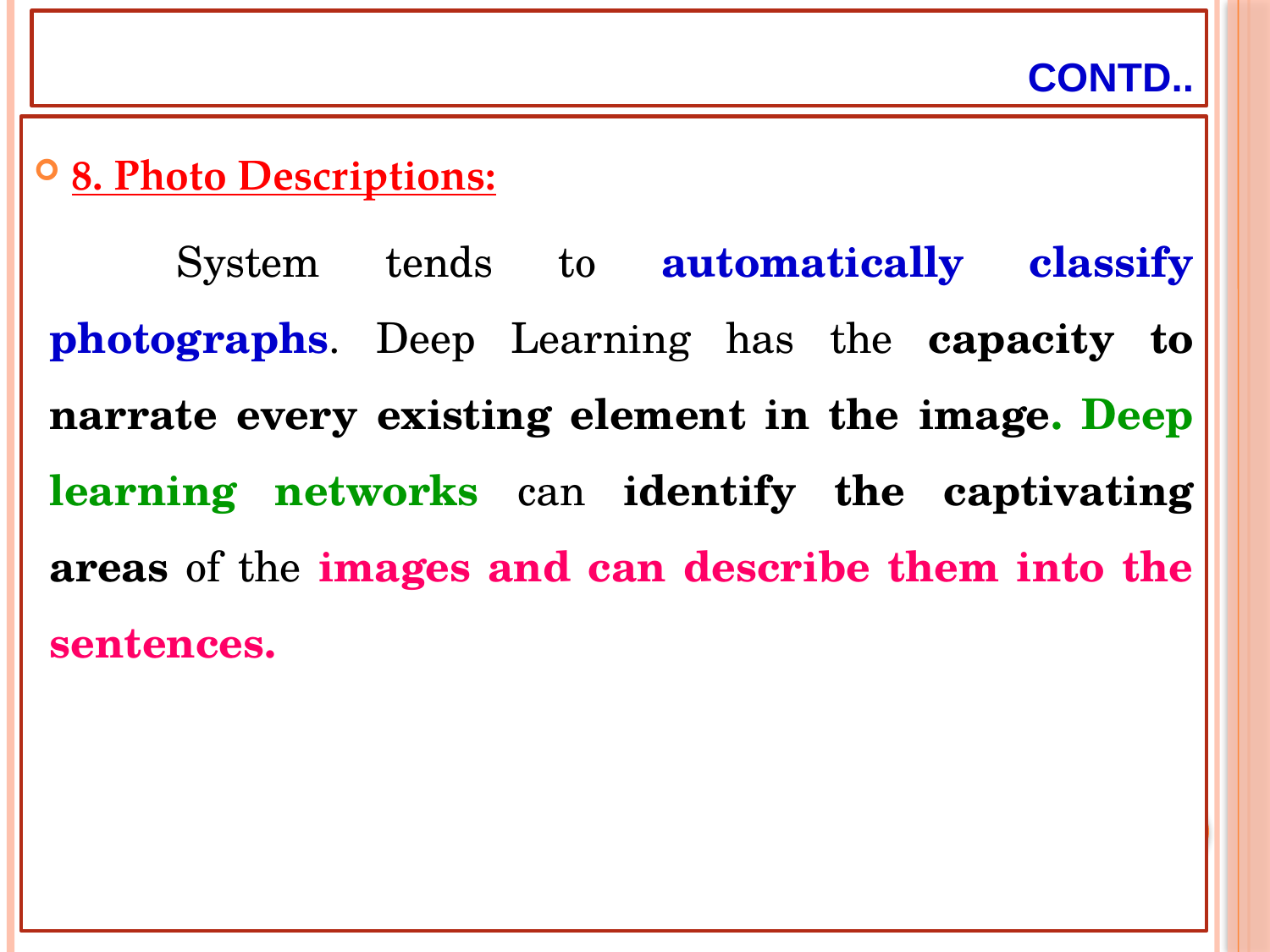

# Contd..
8. Photo Descriptions:
	System tends to automatically classify photographs. Deep Learning has the capacity to narrate every existing element in the image. Deep learning networks can identify the captivating areas of the images and can describe them into the sentences.